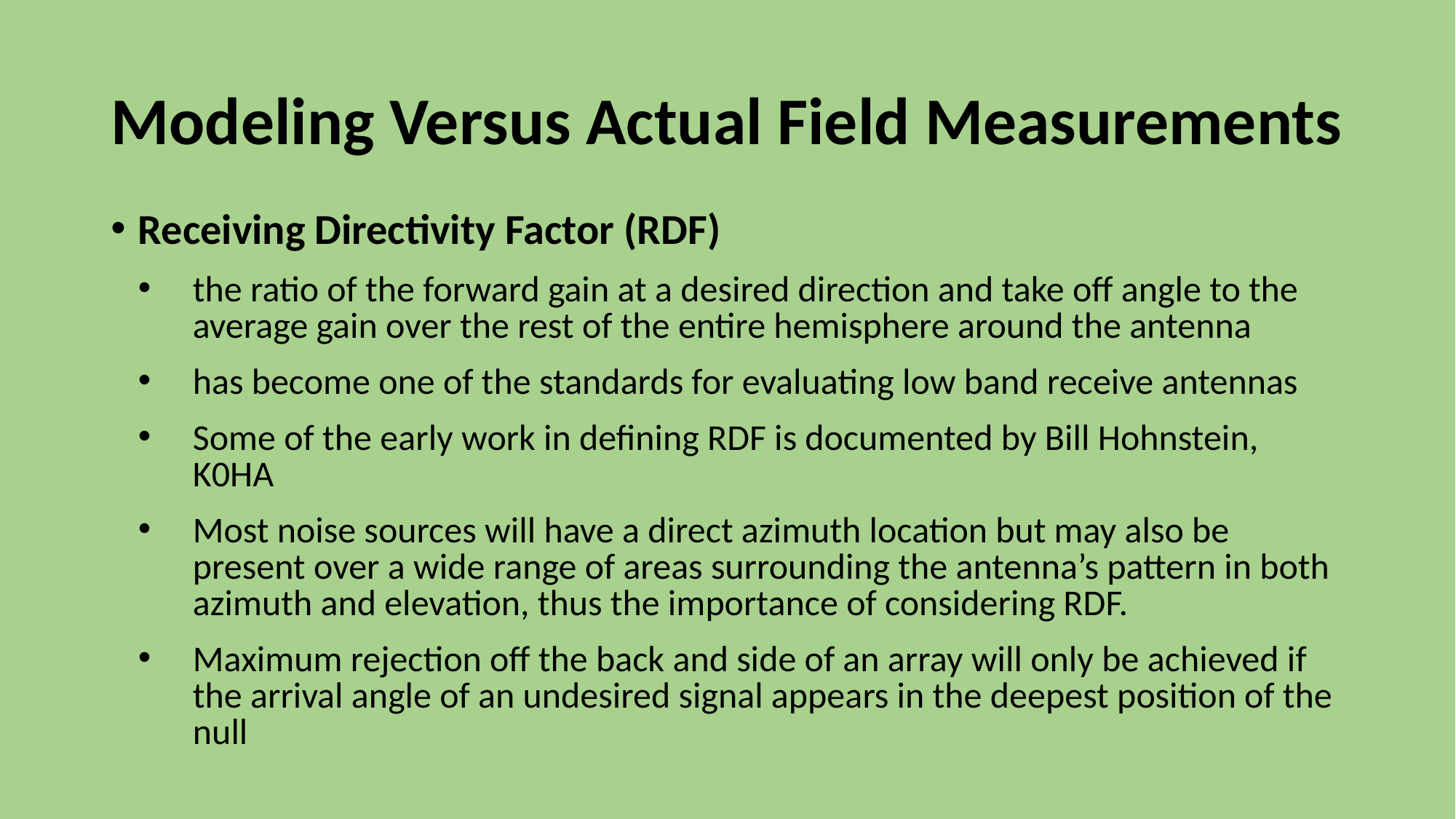

# Modeling Versus Actual Field Measurements
Receiving Directivity Factor (RDF)
the ratio of the forward gain at a desired direction and take off angle to the average gain over the rest of the entire hemisphere around the antenna
has become one of the standards for evaluating low band receive antennas
Some of the early work in defining RDF is documented by Bill Hohnstein, K0HA
Most noise sources will have a direct azimuth location but may also be present over a wide range of areas surrounding the antenna’s pattern in both azimuth and elevation, thus the importance of considering RDF.
Maximum rejection off the back and side of an array will only be achieved if the arrival angle of an undesired signal appears in the deepest position of the null